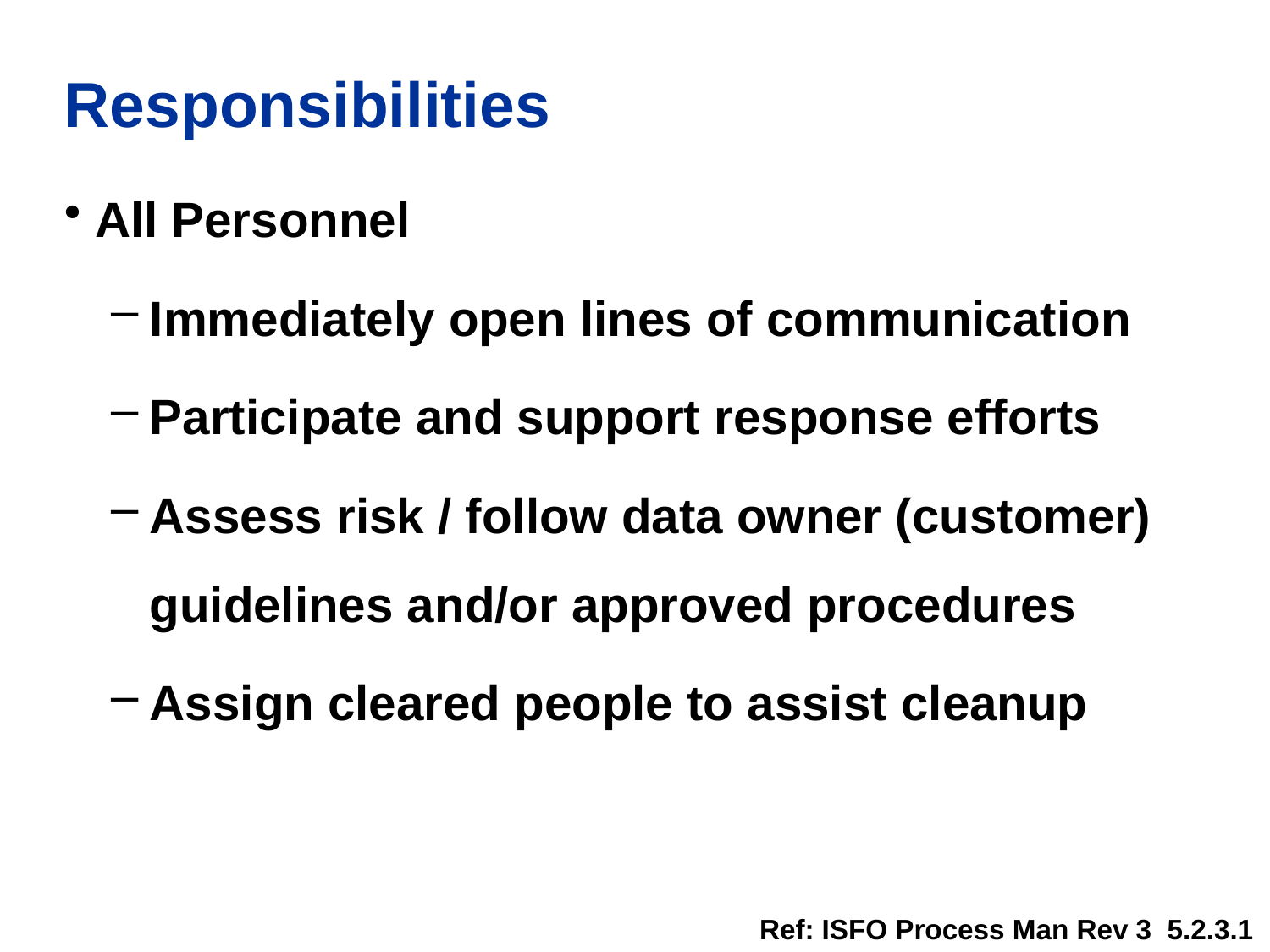

# Responsibilities
All Personnel
Immediately open lines of communication
Participate and support response efforts
Assess risk / follow data owner (customer) guidelines and/or approved procedures
Assign cleared people to assist cleanup
Ref: ISFO Process Man Rev 3  5.2.3.1